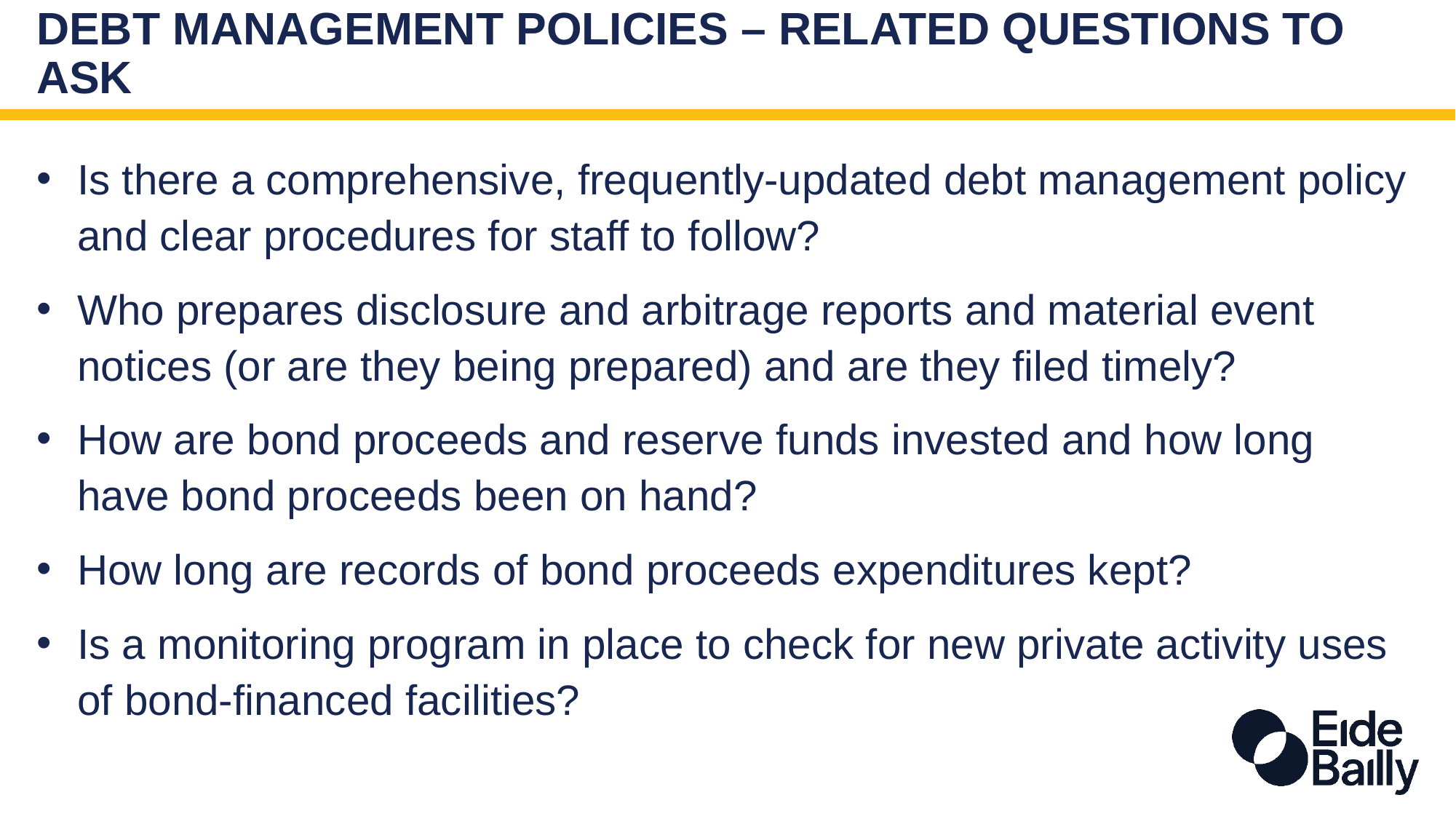

# Debt Management Policies – Related Questions to Ask
Is there a comprehensive, frequently-updated debt management policy and clear procedures for staff to follow?
Who prepares disclosure and arbitrage reports and material event notices (or are they being prepared) and are they filed timely?
How are bond proceeds and reserve funds invested and how long have bond proceeds been on hand?
How long are records of bond proceeds expenditures kept?
Is a monitoring program in place to check for new private activity uses of bond-financed facilities?